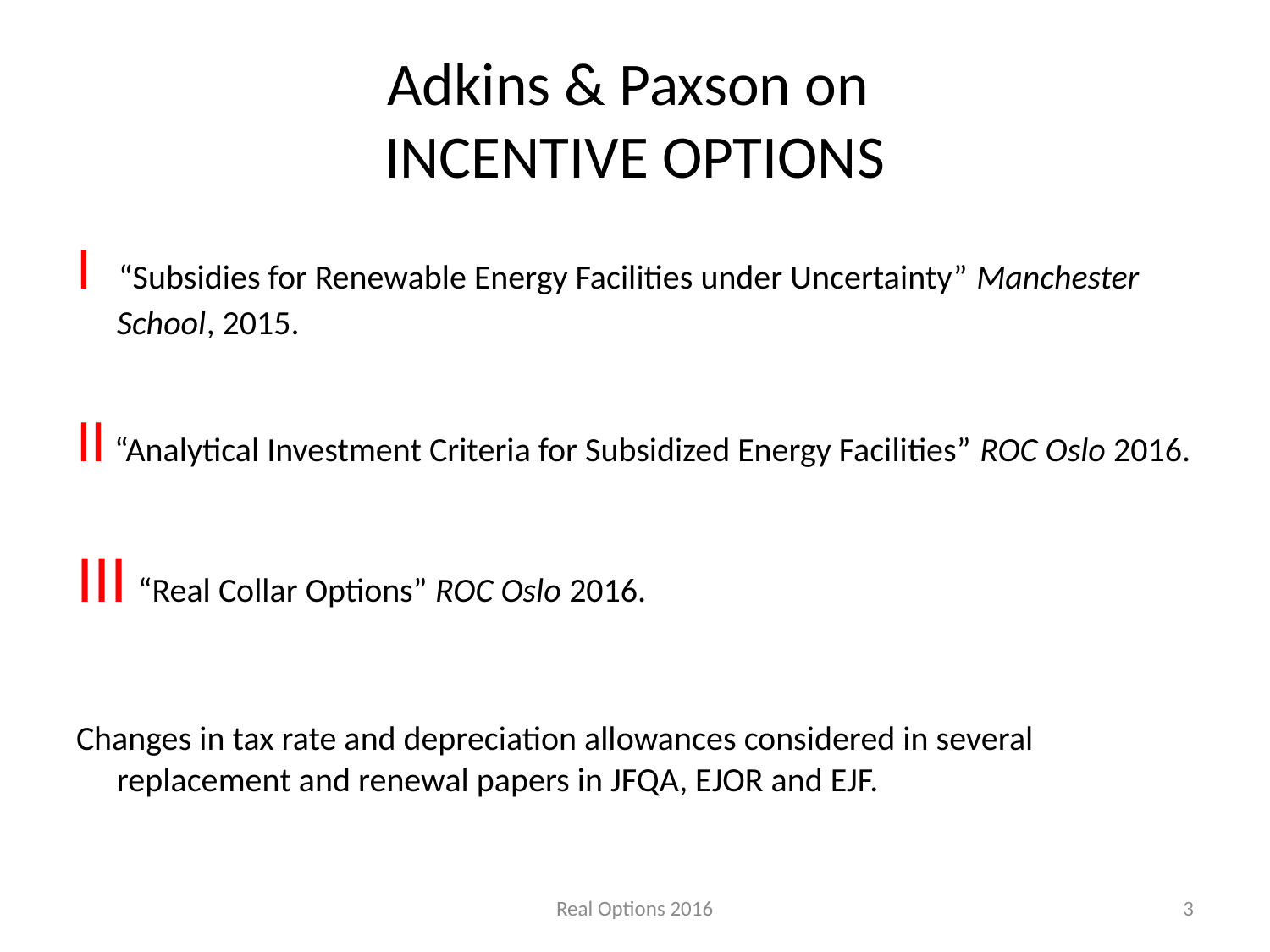

# Adkins & Paxson on INCENTIVE OPTIONS
I  “Subsidies for Renewable Energy Facilities under Uncertainty” Manchester School, 2015.

II “Analytical Investment Criteria for Subsidized Energy Facilities” ROC Oslo 2016.

III “Real Collar Options” ROC Oslo 2016.

Changes in tax rate and depreciation allowances considered in several replacement and renewal papers in JFQA, EJOR and EJF.
Real Options 2016
3